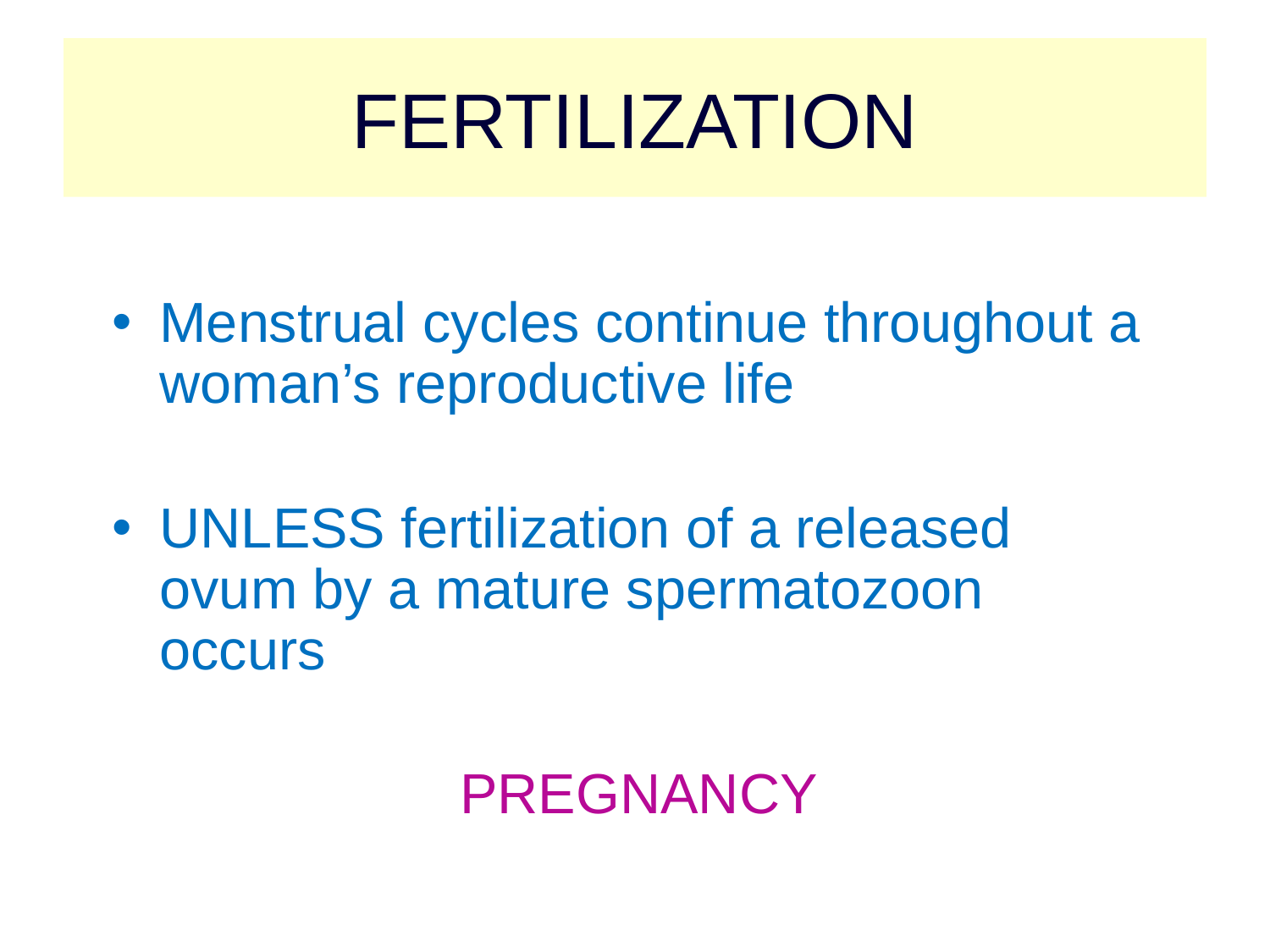

# FERTILIZATION
Menstrual cycles continue throughout a woman’s reproductive life

UNLESS fertilization of a released ovum by a mature spermatozoon occurs

PREGNANCY